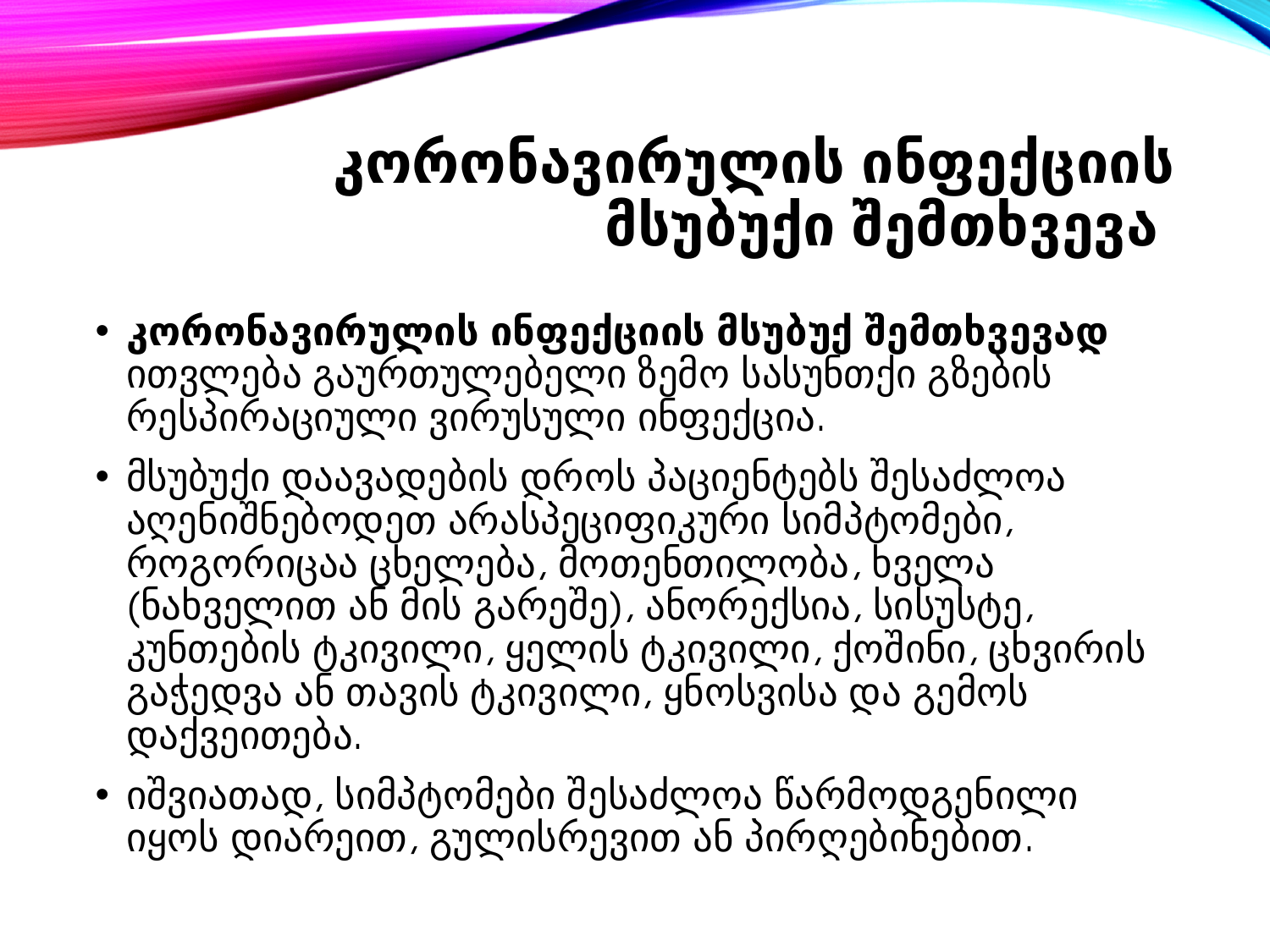

# კორონავირულის ინფექციის მსუბუქი შემთხვევა
კორონავირულის ინფექციის მსუბუქ შემთხვევად ითვლება გაურთულებელი ზემო სასუნთქი გზების რესპირაციული ვირუსული ინფექცია.
მსუბუქი დაავადების დროს პაციენტებს შესაძლოა აღენიშნებოდეთ არასპეციფიკური სიმპტომები, როგორიცაა ცხელება, მოთენთილობა, ხველა (ნახველით ან მის გარეშე), ანორექსია, სისუსტე, კუნთების ტკივილი, ყელის ტკივილი, ქოშინი, ცხვირის გაჭედვა ან თავის ტკივილი, ყნოსვისა და გემოს დაქვეითება.
იშვიათად, სიმპტომები შესაძლოა წარმოდგენილი იყოს დიარეით, გულისრევით ან პირღებინებით.